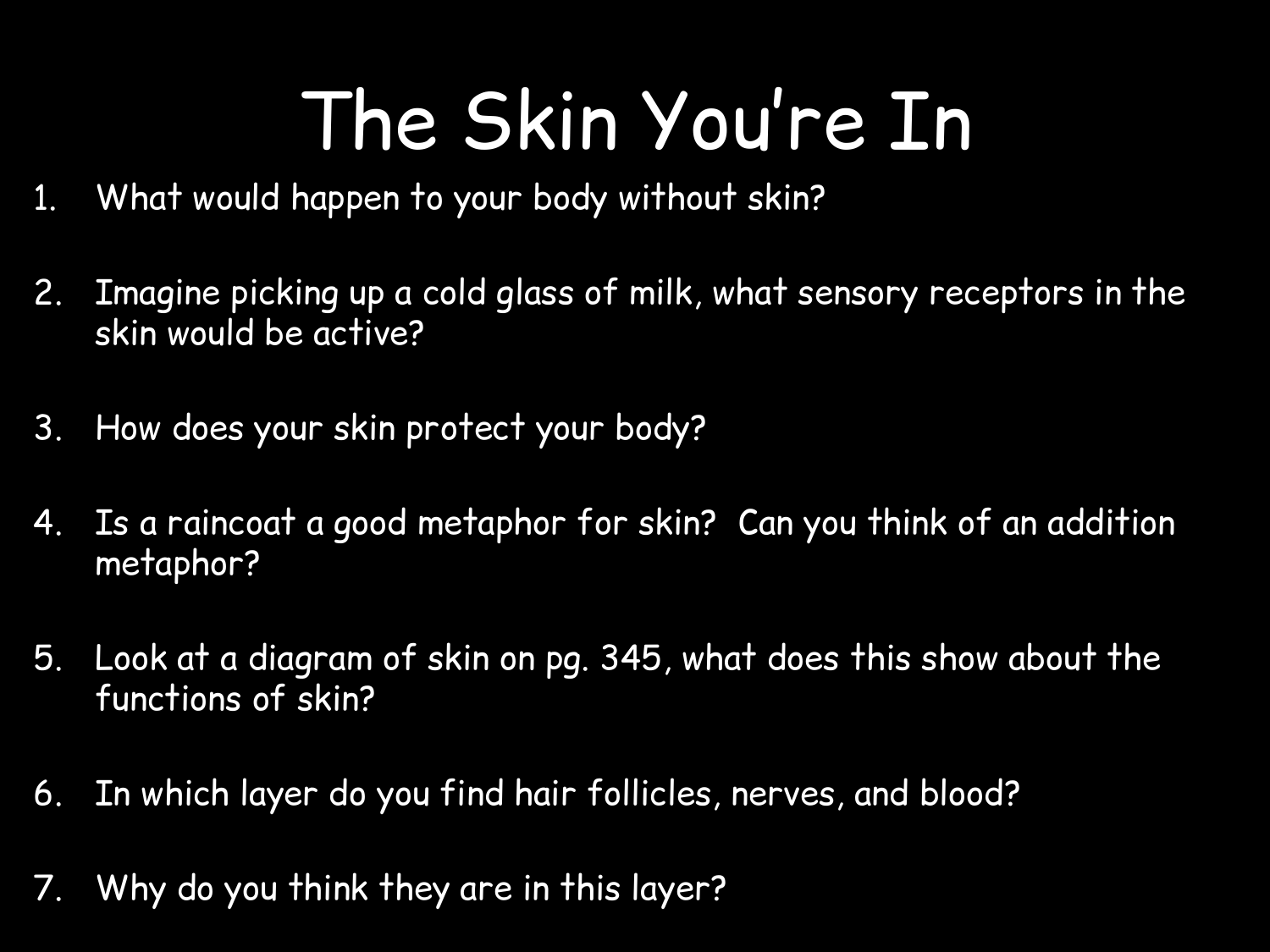

# The Skin You’re In
What would happen to your body without skin?

Imagine picking up a cold glass of milk, what sensory receptors in the skin would be active?

How does your skin protect your body?

Is a raincoat a good metaphor for skin?  Can you think of an addition metaphor?

Look at a diagram of skin on pg. 345, what does this show about the functions of skin?

In which layer do you find hair follicles, nerves, and blood?

Why do you think they are in this layer?